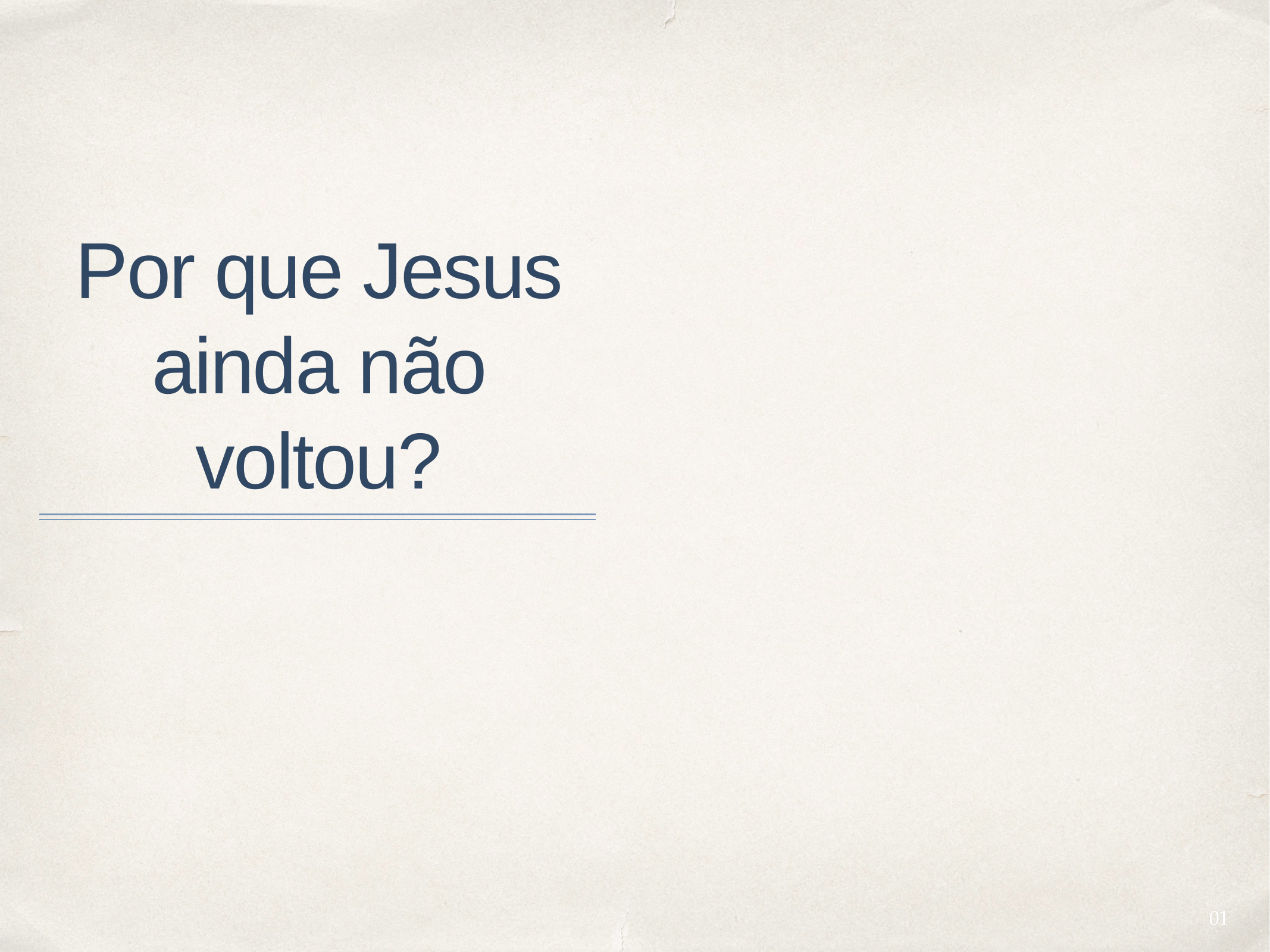

# Por que Jesus ainda não voltou?